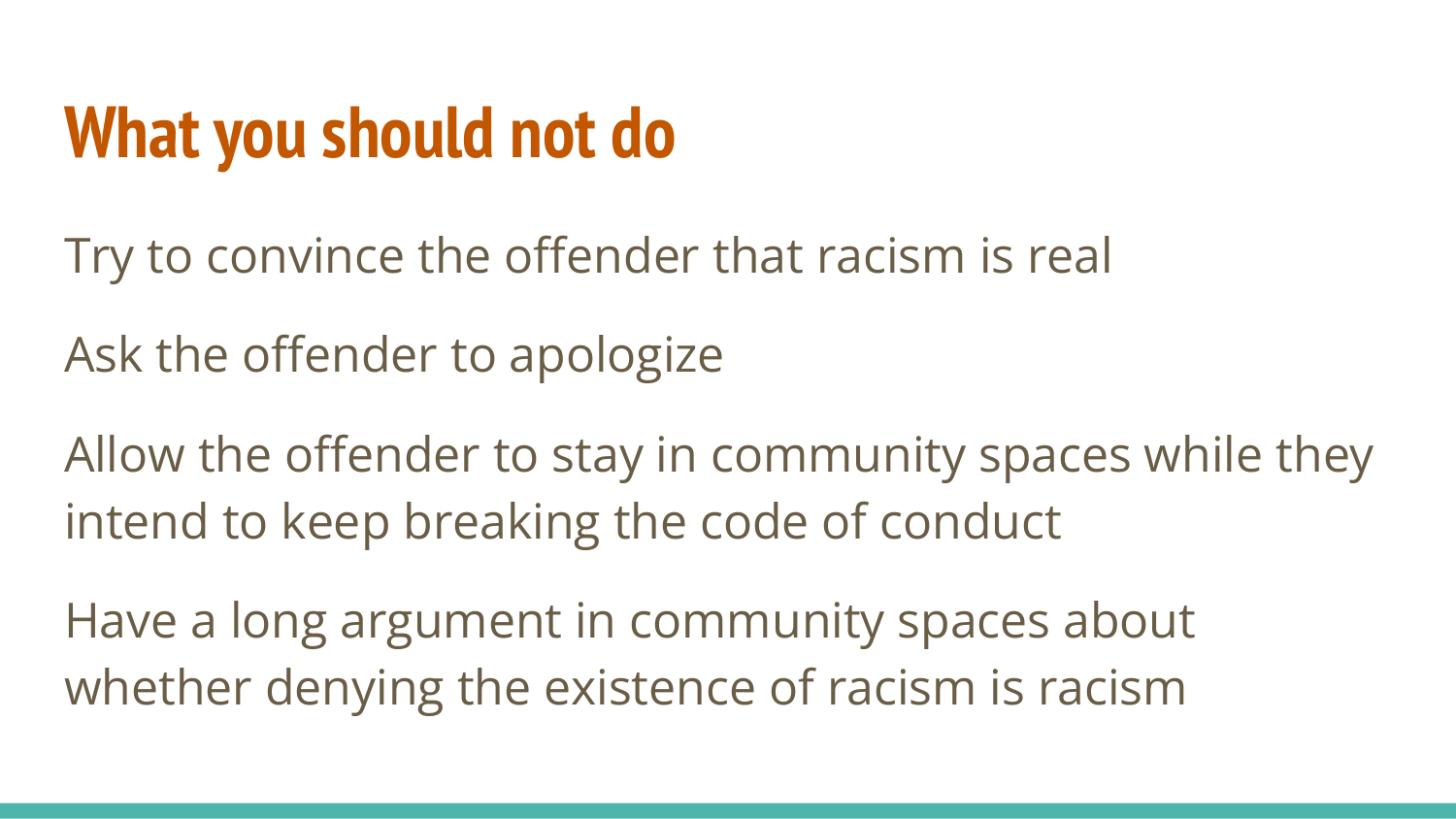

# What you should not do
Try to convince the offender that racism is real
Ask the offender to apologize
Allow the offender to stay in community spaces while they intend to keep breaking the code of conduct
Have a long argument in community spaces about whether denying the existence of racism is racism